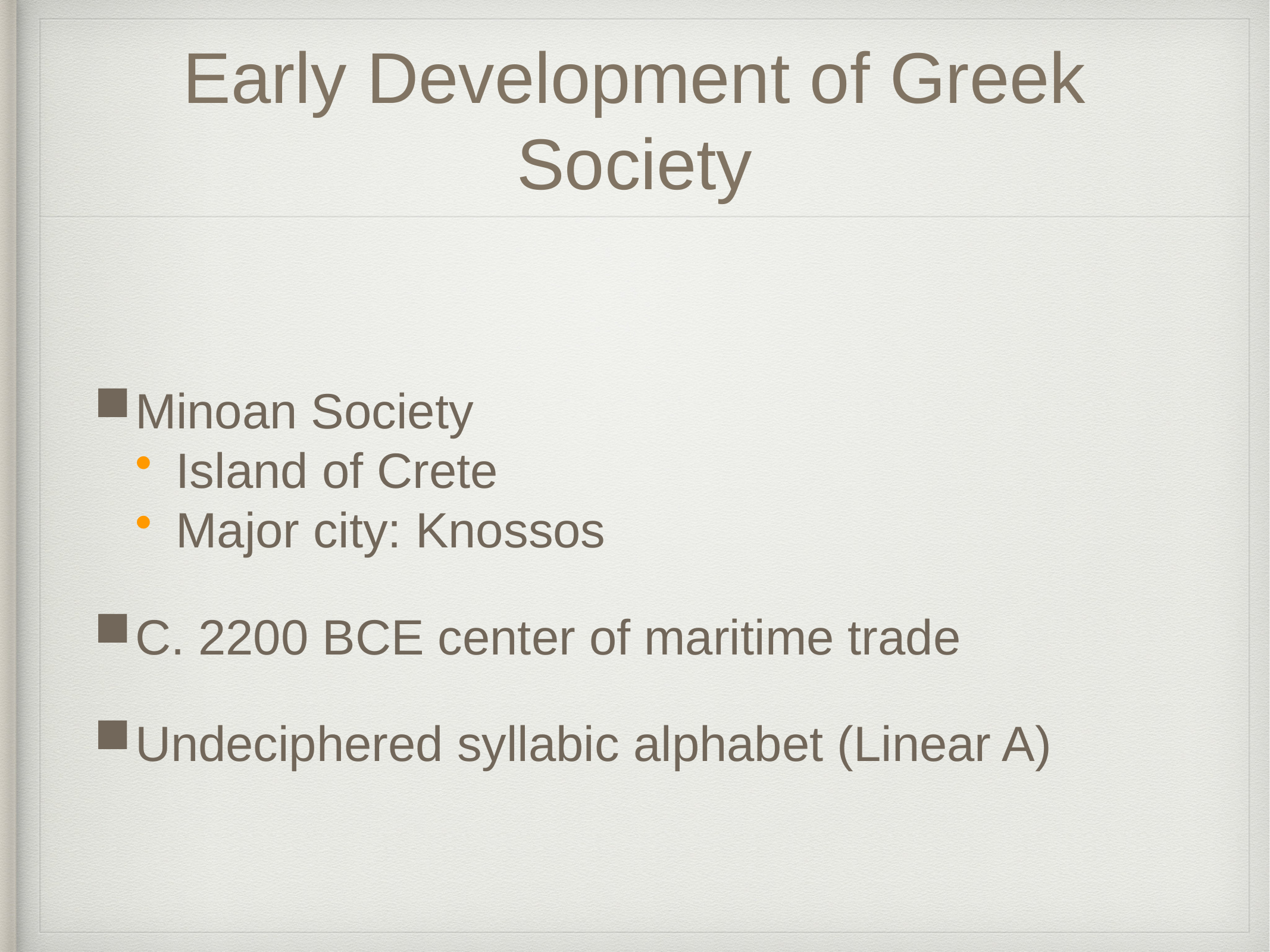

# Early Development of Greek Society
Minoan Society
Island of Crete
Major city: Knossos
C. 2200 BCE center of maritime trade
Undeciphered syllabic alphabet (Linear A)